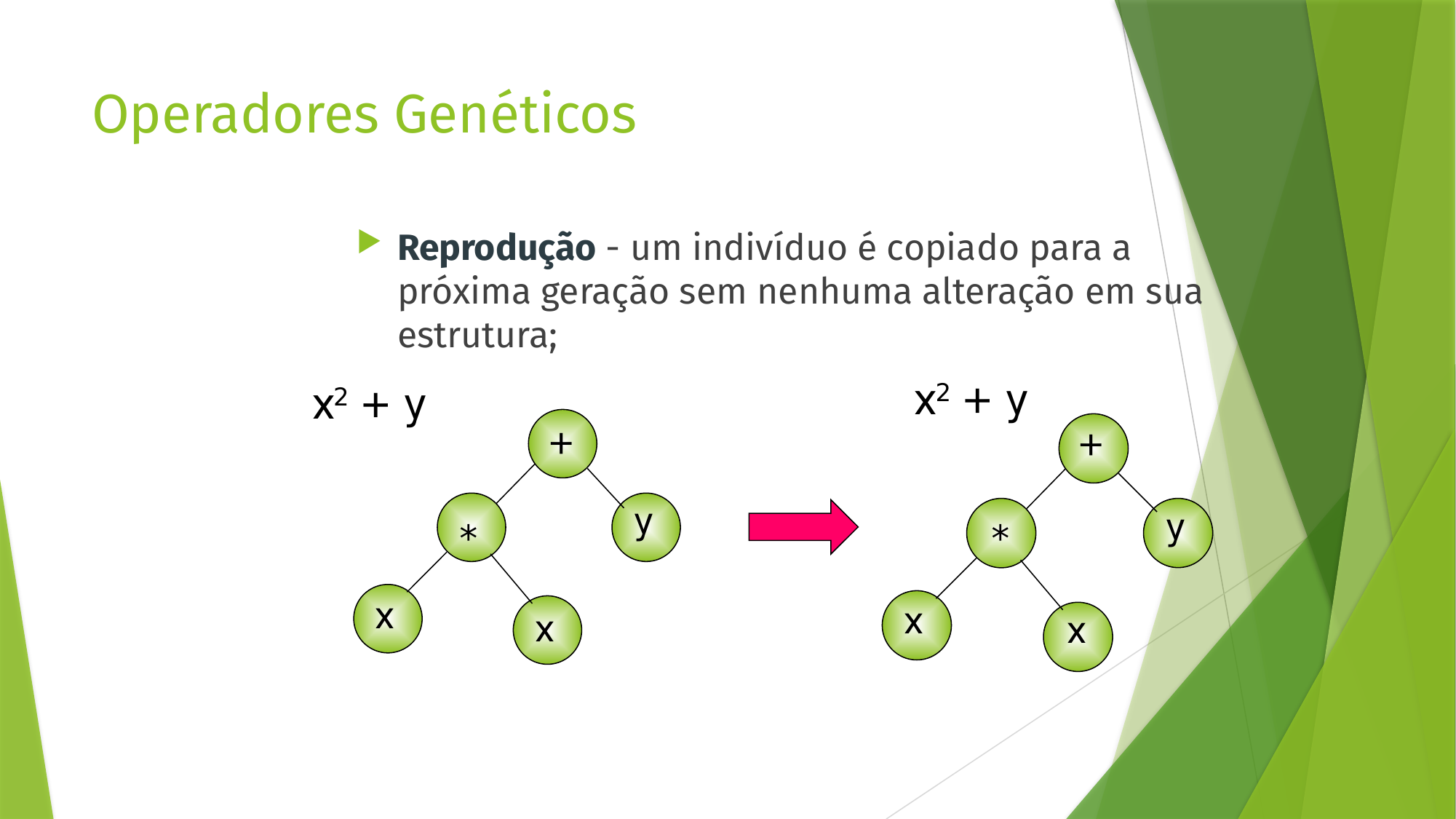

# Operadores Genéticos
Reprodução - um indivíduo é copiado para a próxima geração sem nenhuma alteração em sua estrutura;
x2 + y
x2 + y

+

y

*

x

x

+

y

*

x
x